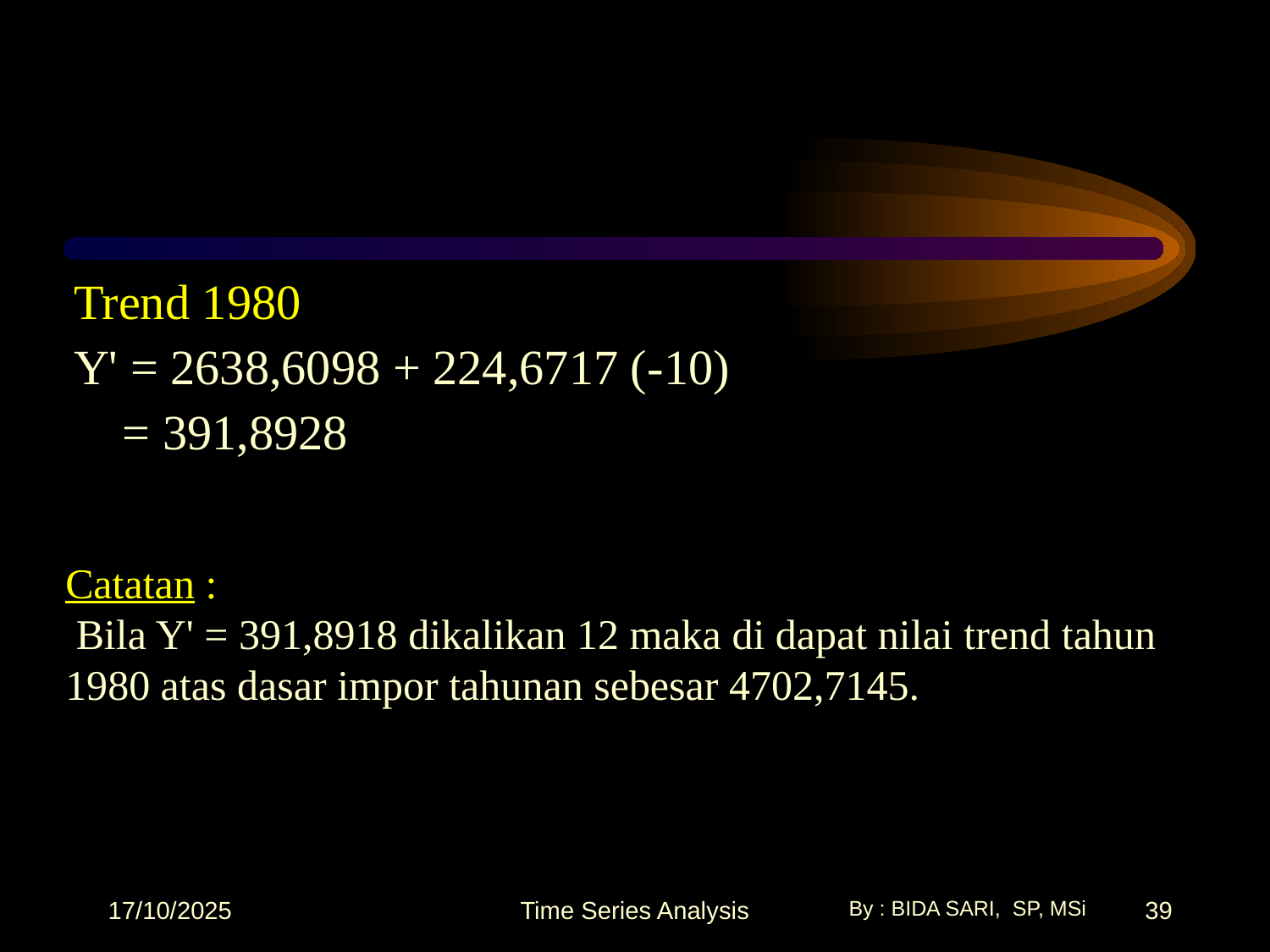

Trend 1980
Y' = 2638,6098 + 224,6717 (-10)
    = 391,8928
Catatan :
 Bila Y' = 391,8918 dikalikan 12 maka di dapat nilai trend tahun 1980 atas dasar impor tahunan sebesar 4702,7145.
17/10/2025
Time Series Analysis
39
By : BIDA SARI,  SP, MSi